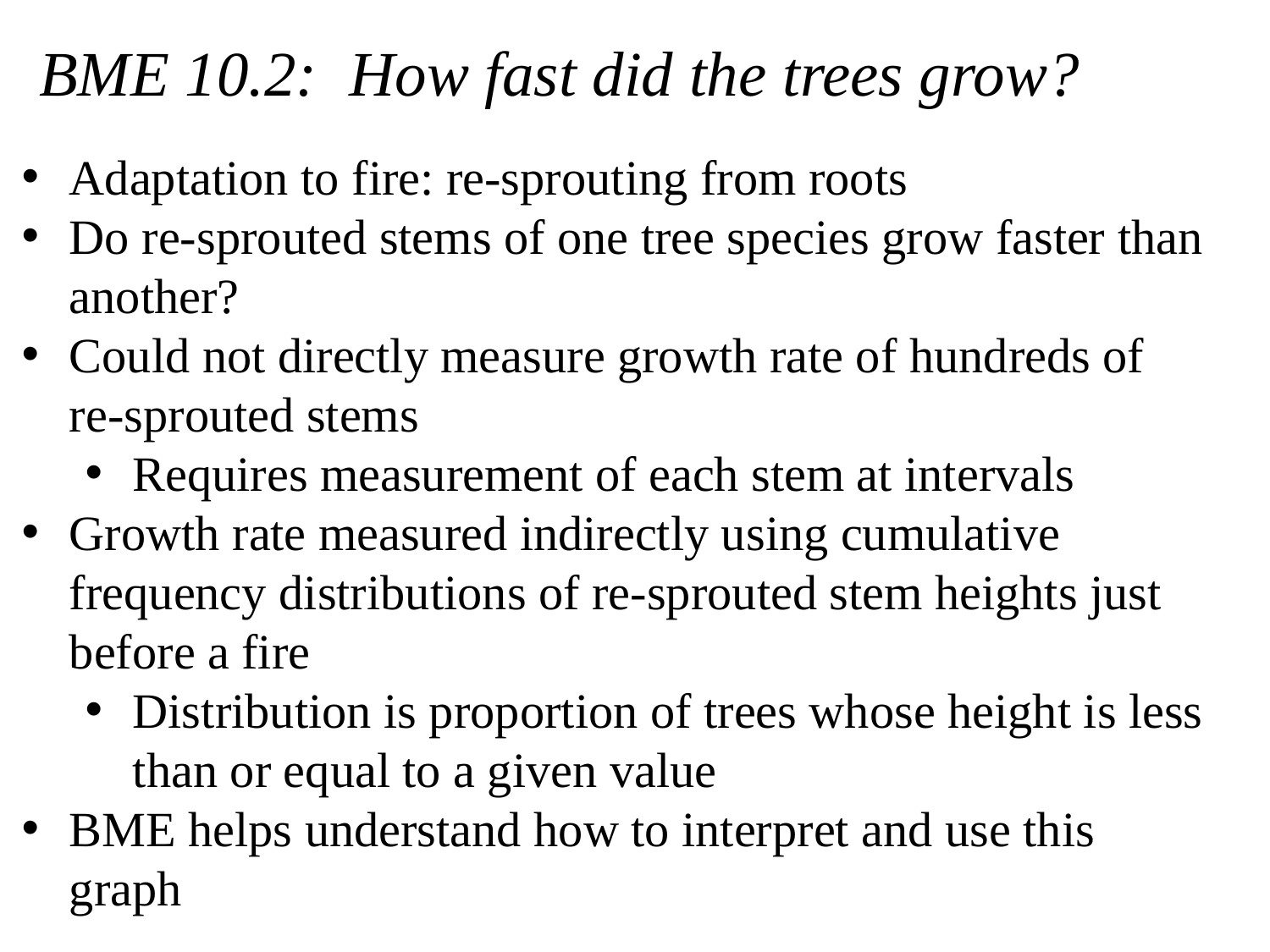

BME 10.2:  How fast did the trees grow?
Adaptation to fire: re-sprouting from roots
Do re-sprouted stems of one tree species grow faster than another?
Could not directly measure growth rate of hundreds of re-sprouted stems
Requires measurement of each stem at intervals
Growth rate measured indirectly using cumulative frequency distributions of re-sprouted stem heights just before a fire
Distribution is proportion of trees whose height is less than or equal to a given value
BME helps understand how to interpret and use this graph